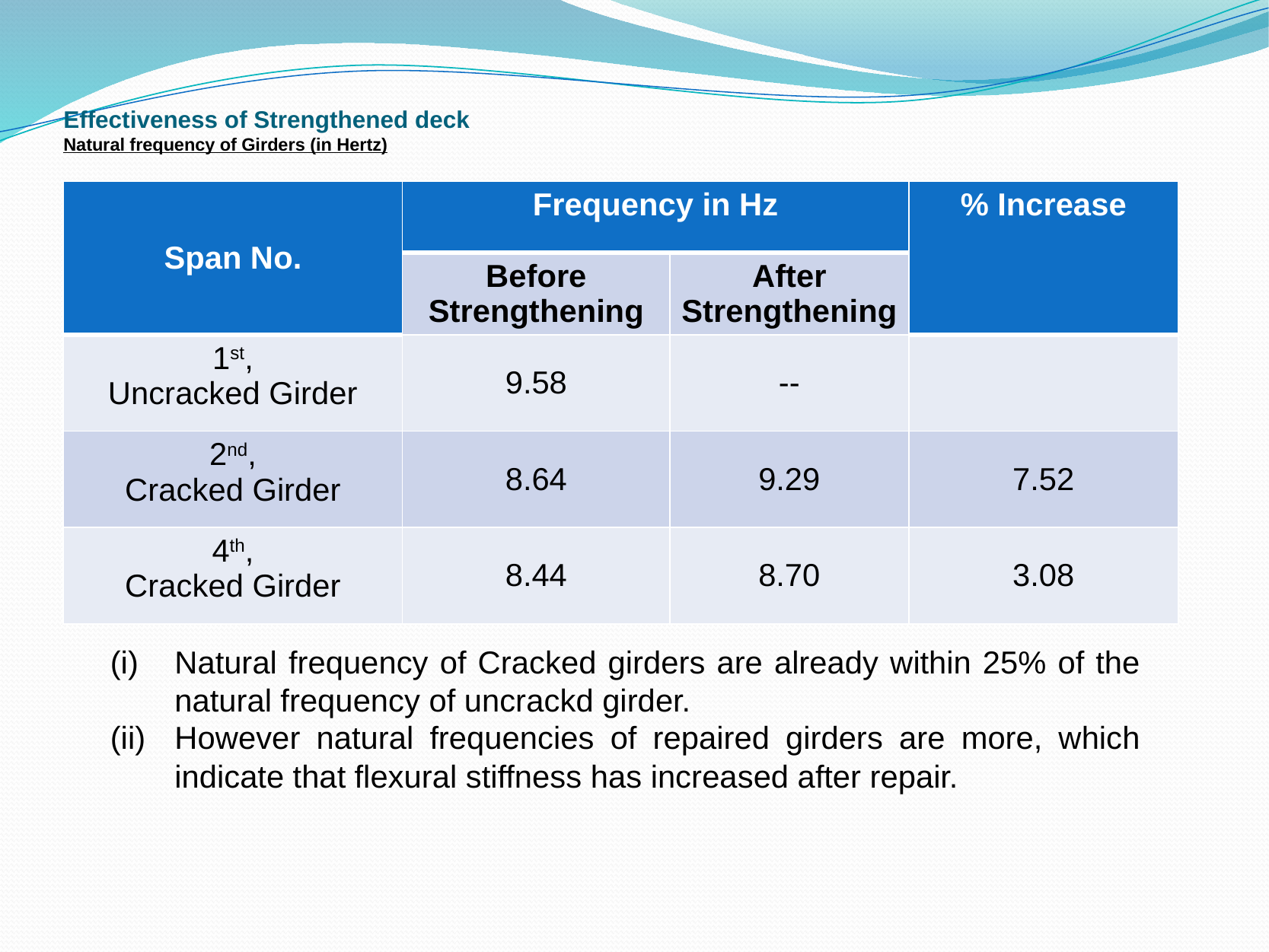

# Effectiveness of Strengthened deck Natural frequency of Girders (in Hertz)
| Span No. | Frequency in Hz |  | % Increase |
| --- | --- | --- | --- |
|  | Before Strengthening | After Strengthening |  |
| 1st, Uncracked Girder | 9.58 | -- |  |
| 2nd, Cracked Girder | 8.64 | 9.29 | 7.52 |
| 4th, Cracked Girder | 8.44 | 8.70 | 3.08 |
Natural frequency of Cracked girders are already within 25% of the natural frequency of uncrackd girder.
However natural frequencies of repaired girders are more, which indicate that flexural stiffness has increased after repair.